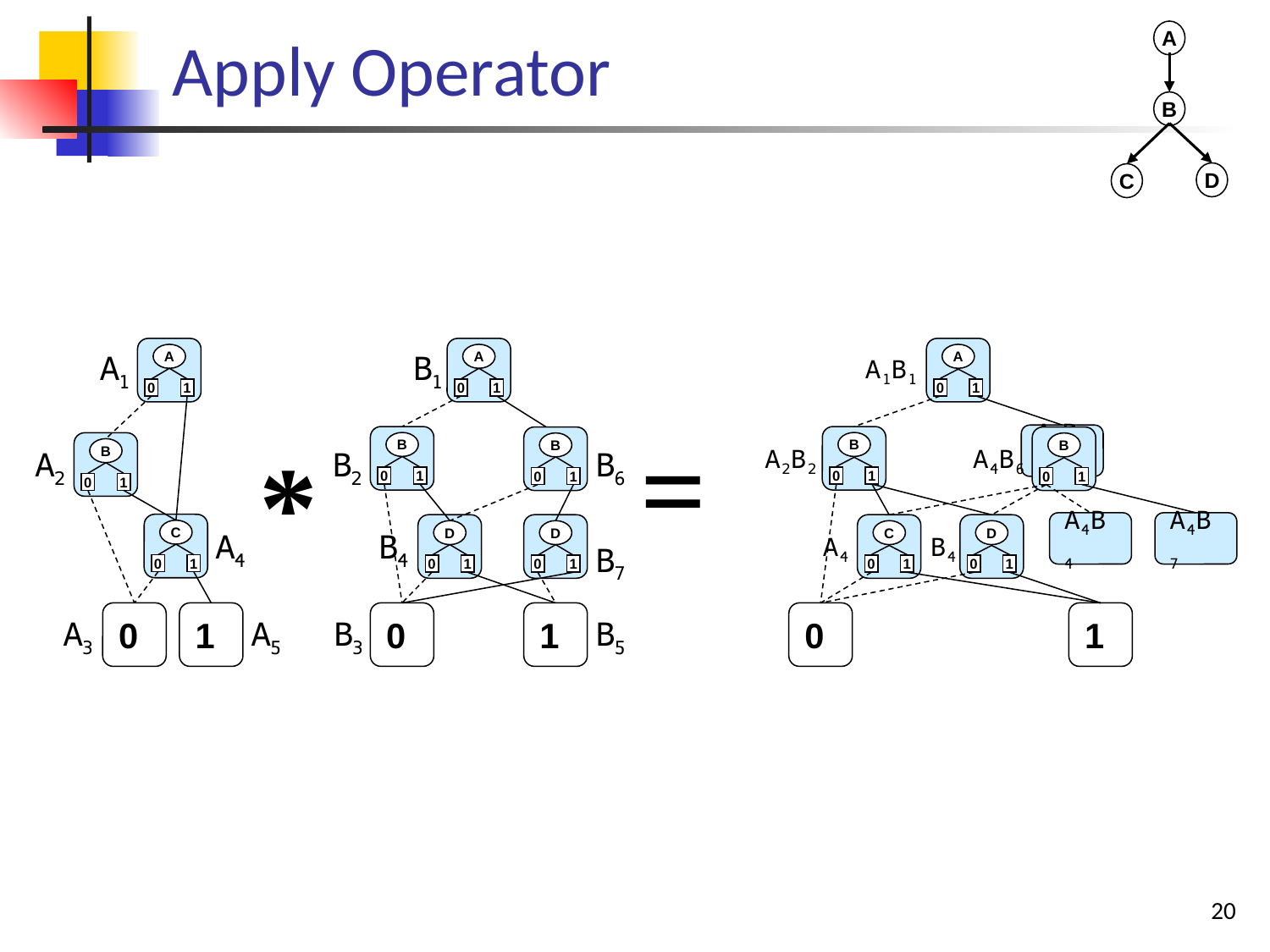

A
B
D
C
# Apply Operator

A
0
1
A1
B1
A
0
1
A
0
1
A1B1
=
*

B
0
1

A4B6

B
0
1
B
0
1
B
0
1

A2B2
A4B6
B
0
1
A2
B2
B6

C
0
1

D
0
1
A4B4
A4B7
C
0
1
D
0
1
D
0
1
A4
B4
A4
B4
B7
0
1
0
1
0
1
A3
A5
B3
B5
20